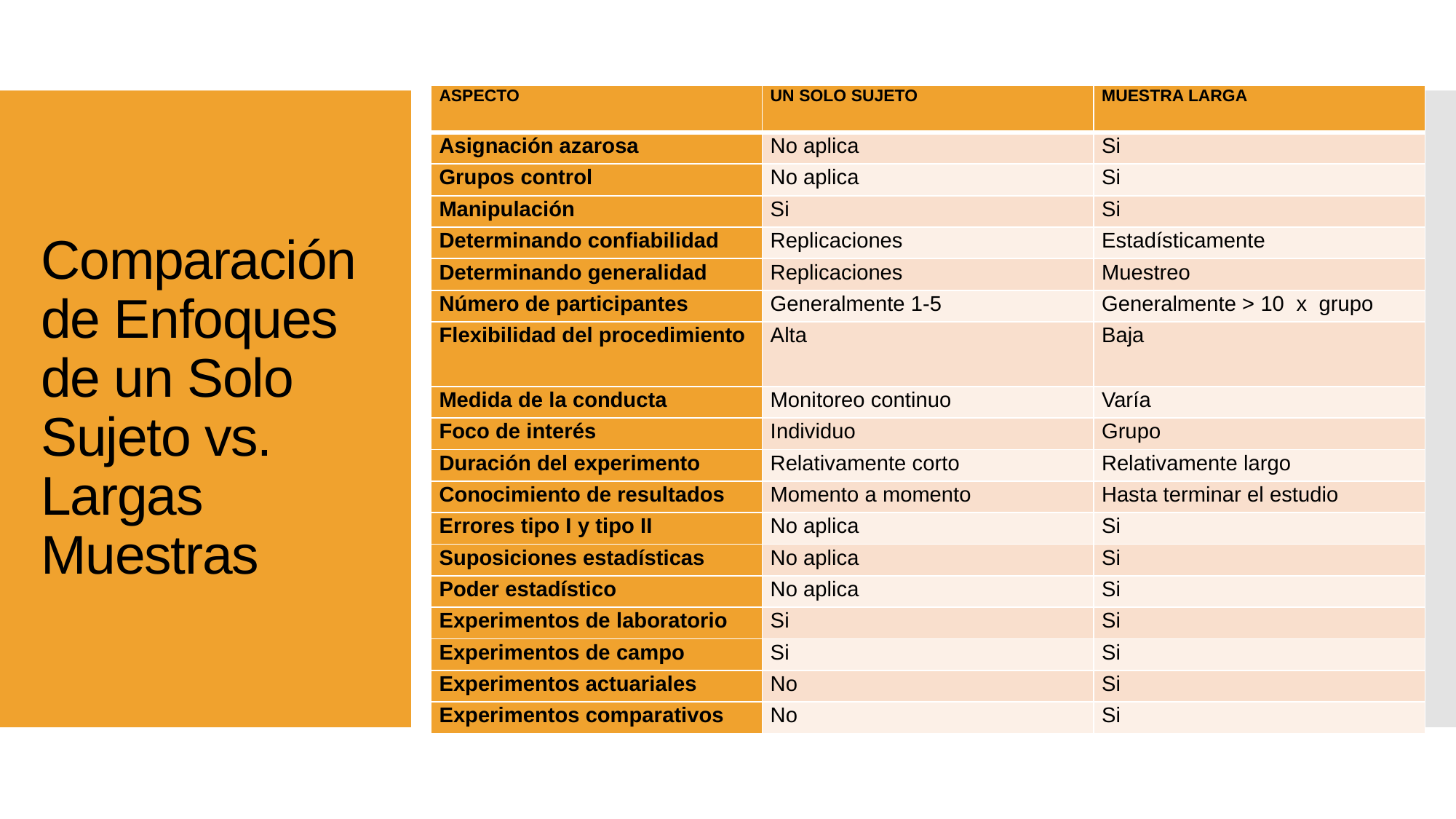

| ASPECTO | UN SOLO SUJETO | MUESTRA LARGA |
| --- | --- | --- |
| Asignación azarosa | No aplica | Si |
| Grupos control | No aplica | Si |
| Manipulación | Si | Si |
| Determinando confiabilidad | Replicaciones | Estadísticamente |
| Determinando generalidad | Replicaciones | Muestreo |
| Número de participantes | Generalmente 1-5 | Generalmente > 10 x grupo |
| Flexibilidad del procedimiento | Alta | Baja |
| Medida de la conducta | Monitoreo continuo | Varía |
| Foco de interés | Individuo | Grupo |
| Duración del experimento | Relativamente corto | Relativamente largo |
| Conocimiento de resultados | Momento a momento | Hasta terminar el estudio |
| Errores tipo I y tipo II | No aplica | Si |
| Suposiciones estadísticas | No aplica | Si |
| Poder estadístico | No aplica | Si |
| Experimentos de laboratorio | Si | Si |
| Experimentos de campo | Si | Si |
| Experimentos actuariales | No | Si |
| Experimentos comparativos | No | Si |
# Comparación de Enfoques de un Solo Sujeto vs. Largas Muestras